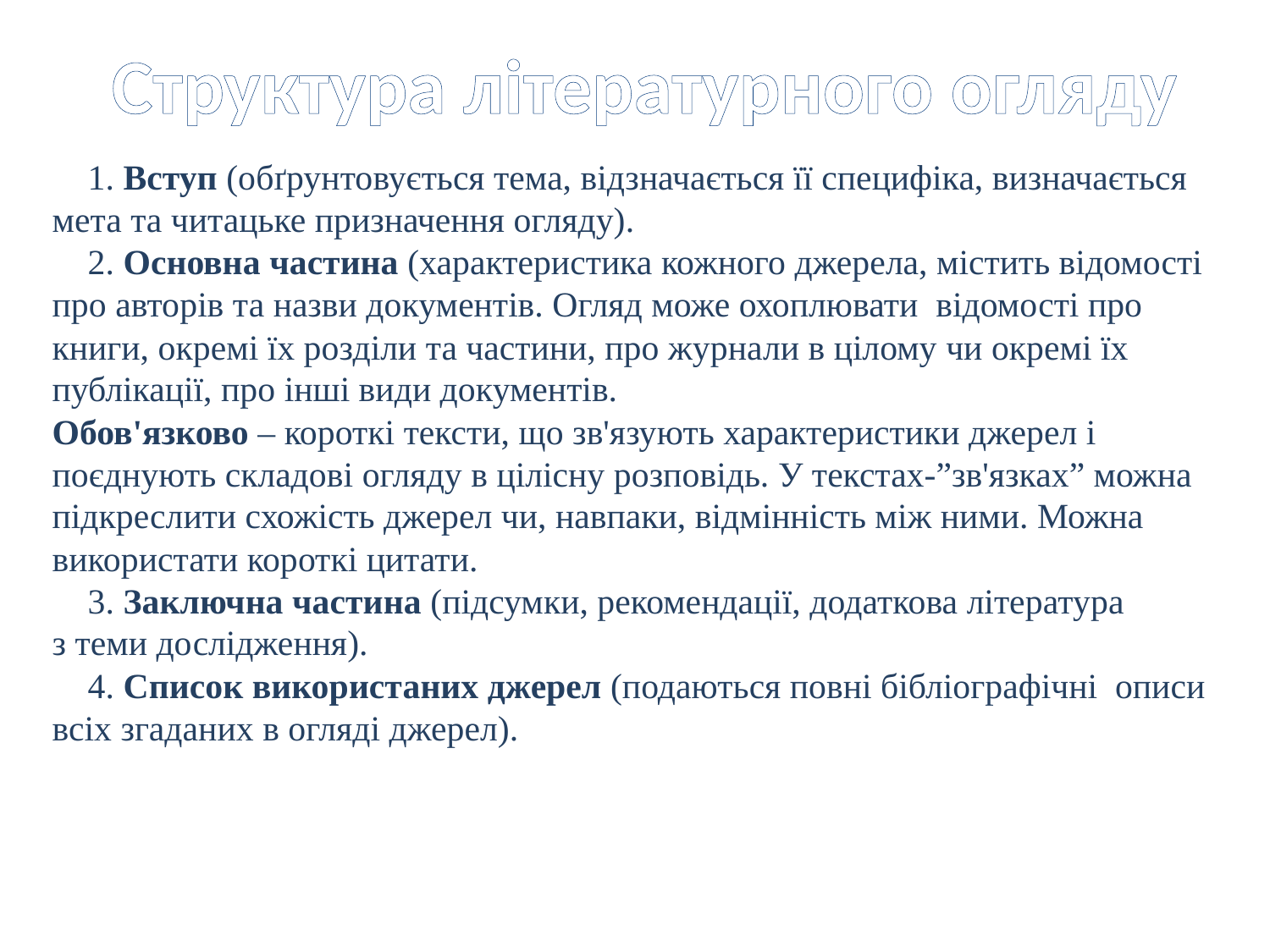

Структура літературного огляду
    1. Вступ (обґрунтовується тема, відзначається її специфіка, визначається мета та читацьке призначення огляду).
    2. Основна частина (характеристика кожного джерела, містить відомості про авторів та назви документів. Огляд може охоплювати  відомості про книги, окремі їх розділи та частини, про журнали в цілому чи окремі їх публікації, про інші види документів.
Обов'язково – короткі тексти, що зв'язують характеристики джерел і поєднують складові огляду в цілісну розповідь. У текстах-”зв'язках” можна підкреслити схожість джерел чи, навпаки, відмінність між ними. Можна використати короткі цитати.
    3. Заключна частина (підсумки, рекомендації, додаткова література
з теми дослідження).
    4. Список використаних джерел (подаються повні бібліографічні  описи всіх згаданих в огляді джерел).